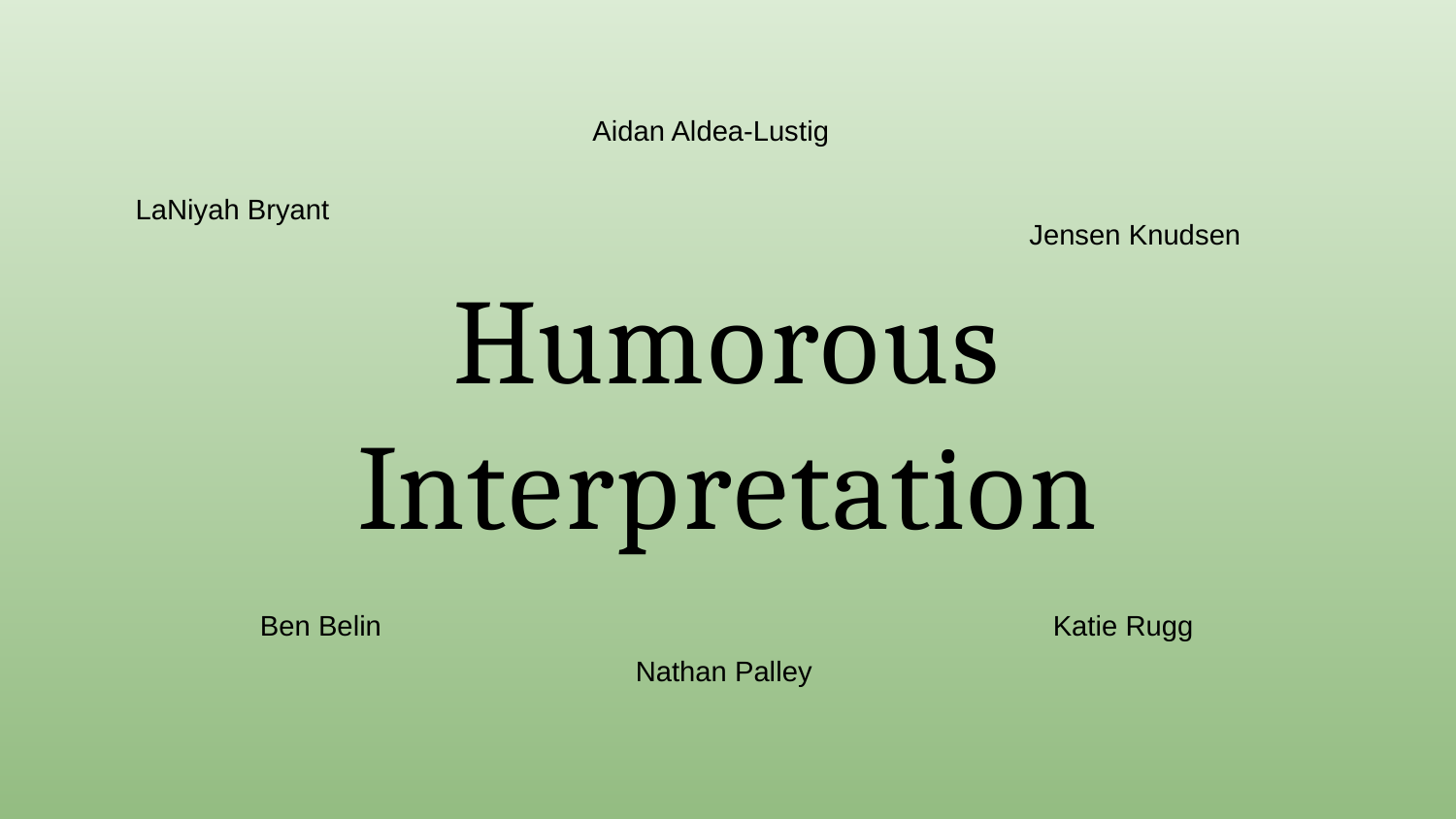

Aidan Aldea-Lustig
LaNiyah Bryant
Jensen Knudsen
Humorous Interpretation
Ben Belin
Katie Rugg
Nathan Palley